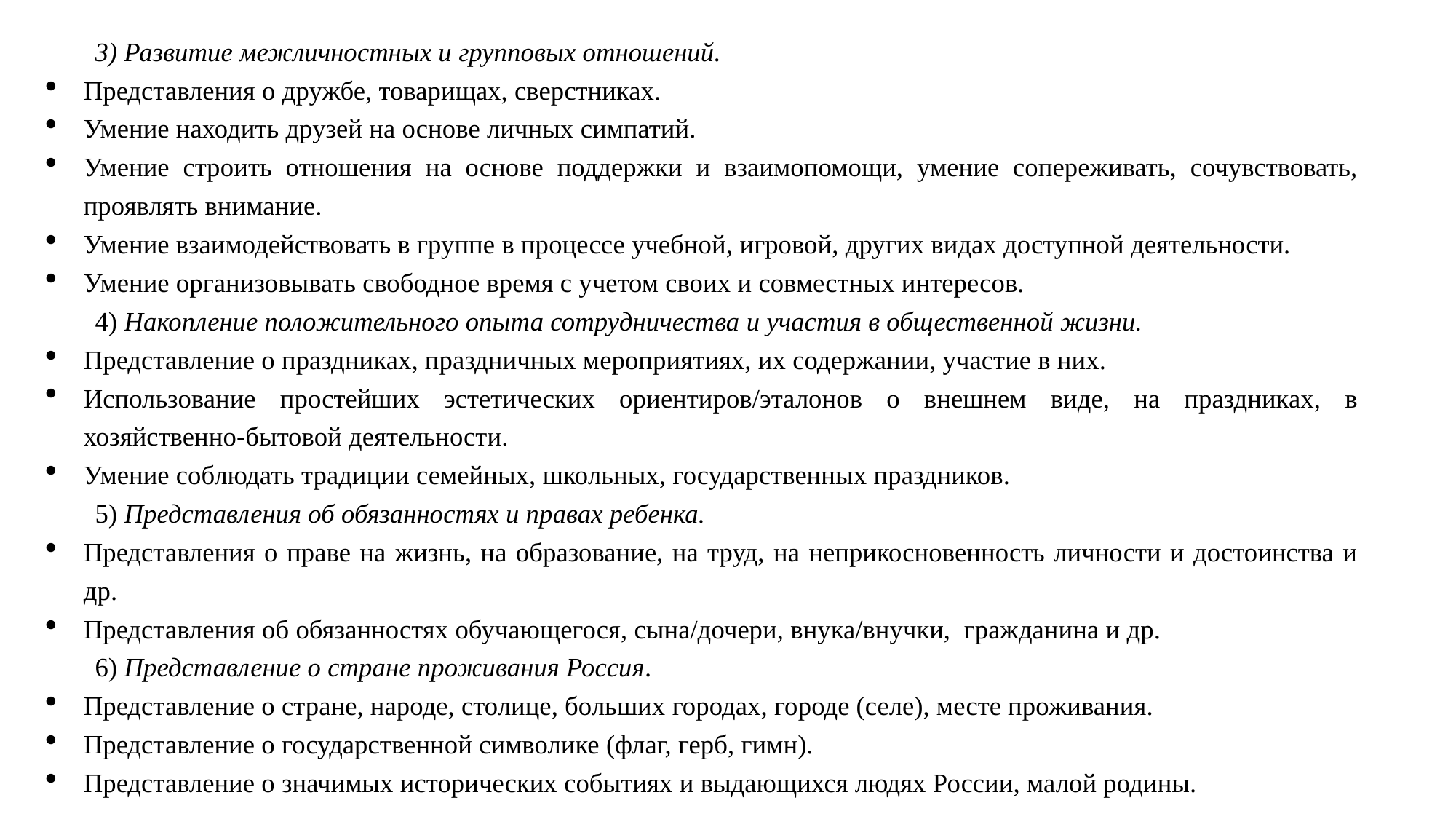

3) Развитие межличностных и групповых отношений.
Представления о дружбе, товарищах, сверстниках.
Умение находить друзей на основе личных симпатий.
Умение строить отношения на основе поддержки и взаимопомощи, умение сопереживать, сочувствовать, проявлять внимание.
Умение взаимодействовать в группе в процессе учебной, игровой, других видах доступной деятельности.
Умение организовывать свободное время с учетом своих и совместных интересов.
4) Накопление положительного опыта сотрудничества и участия в общественной жизни.
Представление о праздниках, праздничных мероприятиях, их содержании, участие в них.
Использование простейших эстетических ориентиров/эталонов о внешнем виде, на праздниках, в хозяйственно-бытовой деятельности.
Умение соблюдать традиции семейных, школьных, государственных праздников.
5) Представления об обязанностях и правах ребенка.
Представления о праве на жизнь, на образование, на труд, на неприкосновенность личности и достоинства и др.
Представления об обязанностях обучающегося, сына/дочери, внука/внучки,  гражданина и др.
6) Представление о стране проживания Россия.
Представление о стране, народе, столице, больших городах, городе (селе), месте проживания.
Представление о государственной символике (флаг, герб, гимн).
Представление о значимых исторических событиях и выдающихся людях России, малой родины.

#